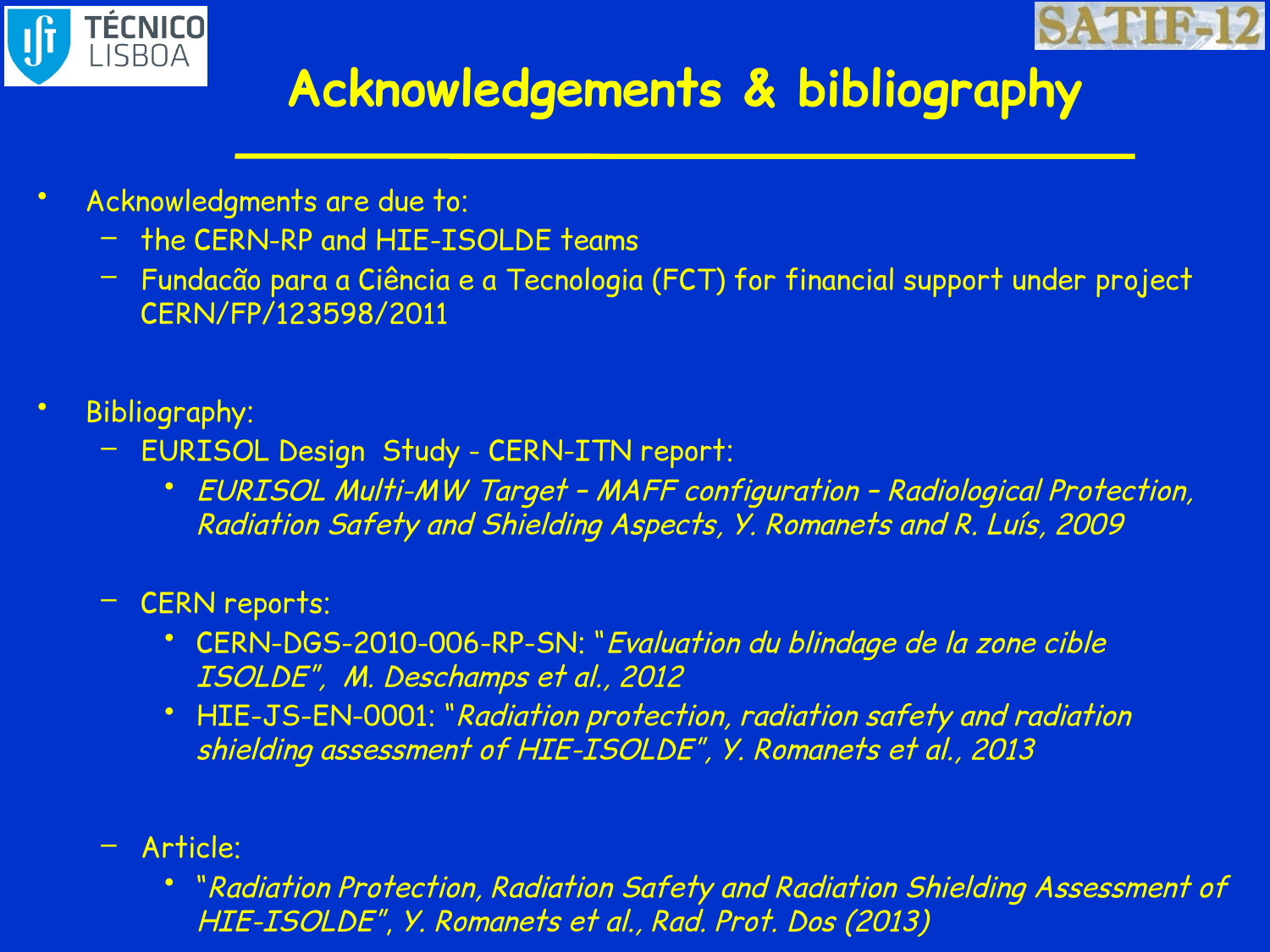

# Acknowledgements & bibliography
Acknowledgments are due to:
the CERN-RP and HIE-ISOLDE teams
Fundacão para a Ciência e a Tecnologia (FCT) for financial support under project CERN/FP/123598/2011

Bibliography:
EURISOL Design  Study - CERN-ITN report:
EURISOL Multi-MW Target – MAFF configuration – Radiological Protection, Radiation Safety and Shielding Aspects, Y. Romanets and R. Luís, 2009

CERN reports:
CERN-DGS-2010-006-RP-SN: “Evaluation du blindage de la zone cible ISOLDE”,  M. Deschamps et al., 2012
HIE-JS-EN-0001: “Radiation protection, radiation safety and radiation shielding assessment of HIE-ISOLDE”, Y. Romanets et al., 2013

Article:
“Radiation Protection, Radiation Safety and Radiation Shielding Assessment of HIE-ISOLDE”, Y. Romanets et al., Rad. Prot. Dos (2013)